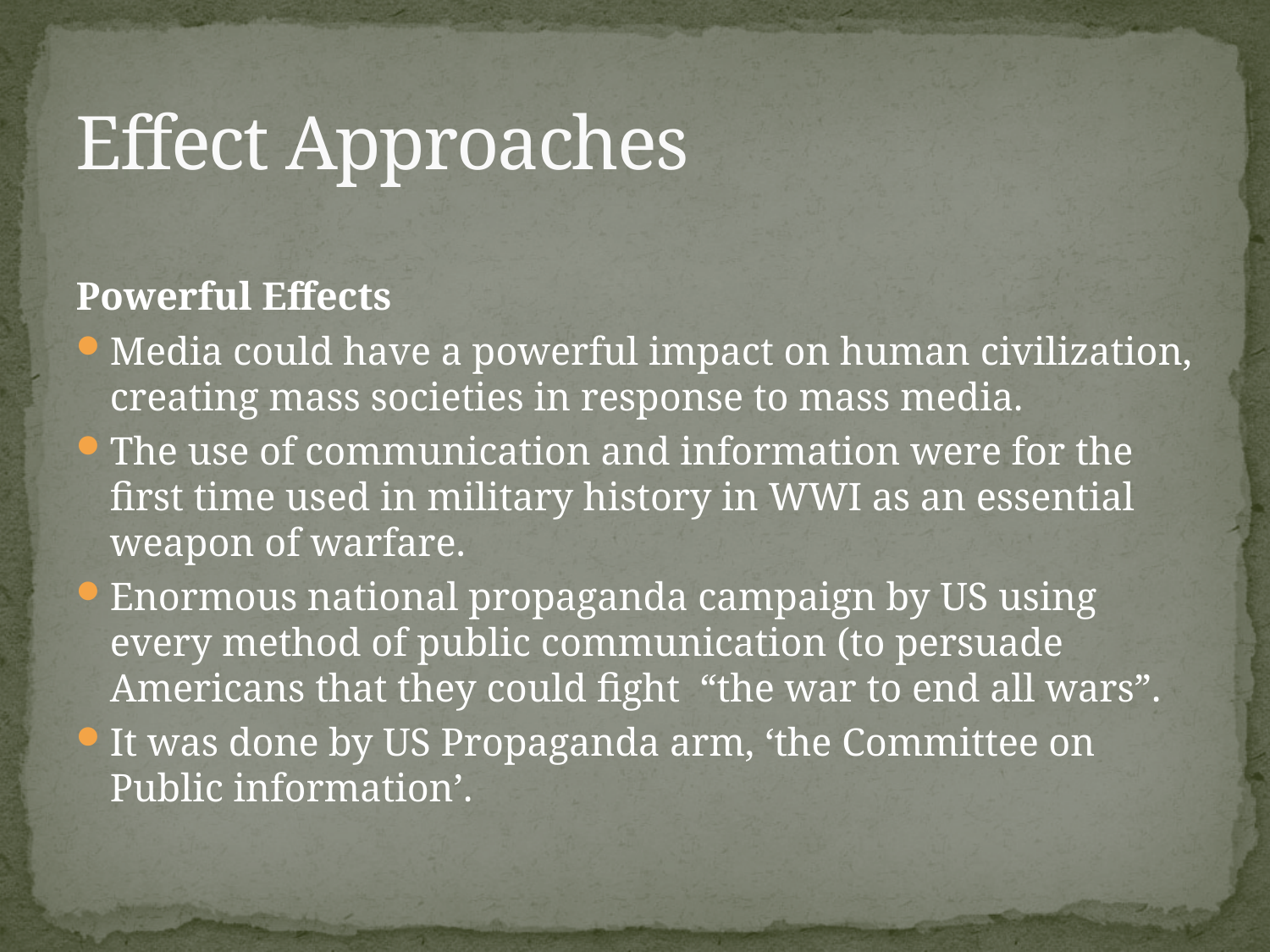

# Effect Approaches

Powerful Effects
Media could have a powerful impact on human civilization, creating mass societies in response to mass media.
The use of communication and information were for the first time used in military history in WWI as an essential weapon of warfare.
Enormous national propaganda campaign by US using every method of public communication (to persuade Americans that they could fight  “the war to end all wars”.
It was done by US Propaganda arm, ‘the Committee on Public information’.